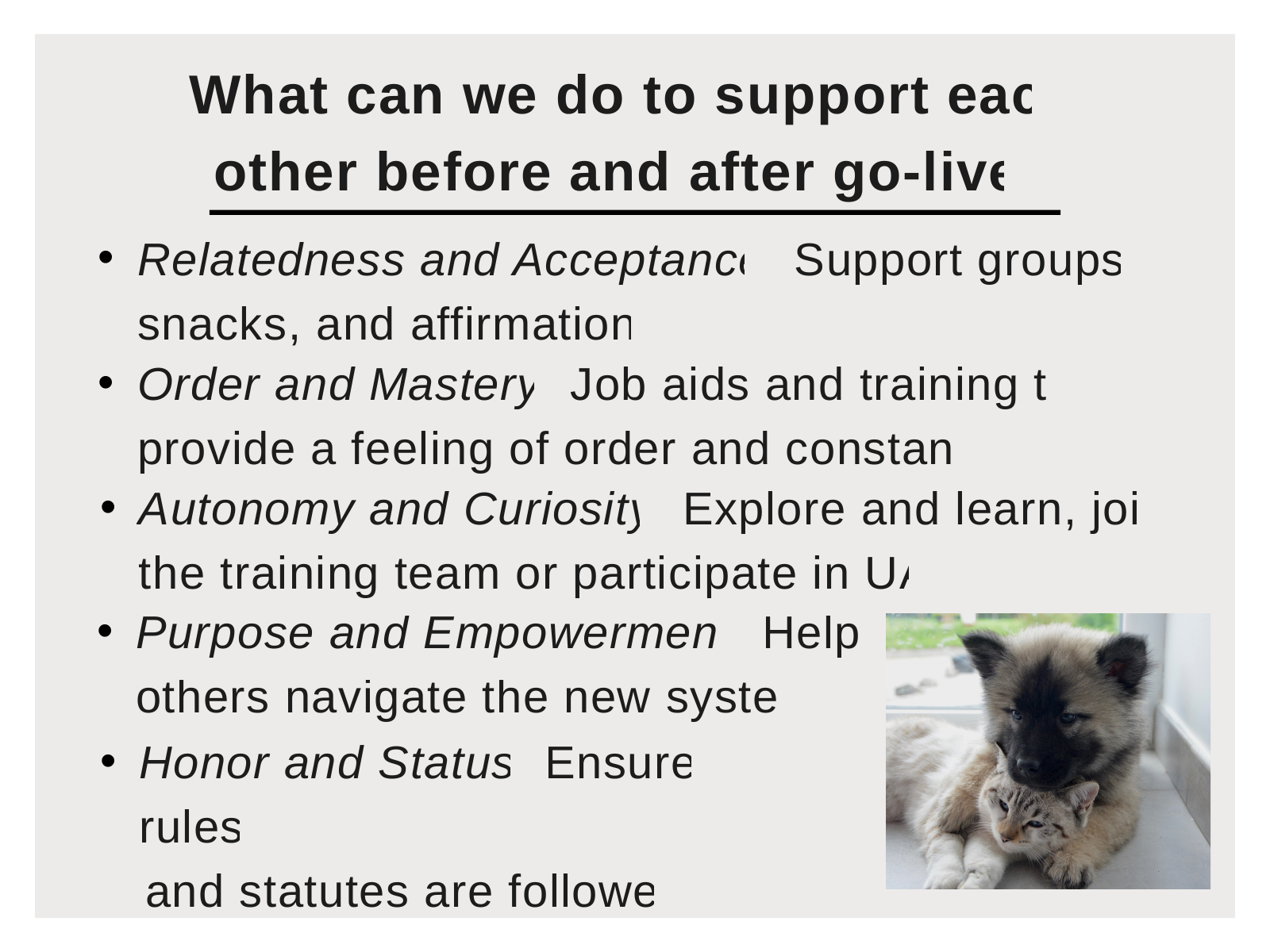

What can we do to support each other before and after go-live?

Relatedness and Acceptance: Support groups, snacks, and affirmations
Order and Mastery: Job aids and training to provide a feeling of order and constancy
Autonomy and Curiosity: Explore and learn, join the training team or participate in UAT
Purpose and Empowerment: Help others navigate the new system

Honor and Status: Ensure rules
      and statutes are followed